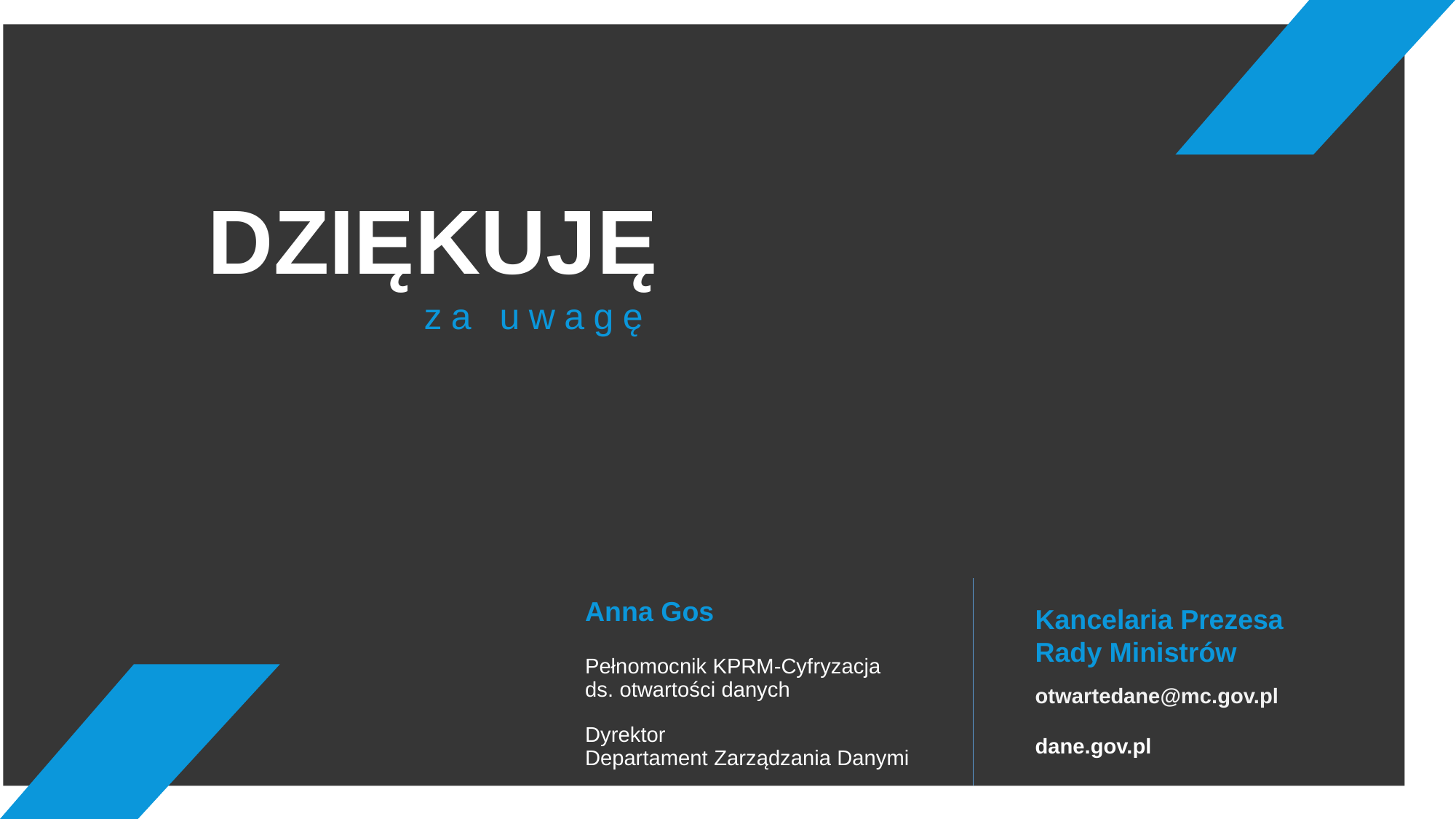

DZIĘKUJĘ
za uwagę

Anna Gos

Pełnomocnik KPRM-Cyfryzacja
ds. otwartości danych

Dyrektor
Departament Zarządzania Danymi
Kancelaria Prezesa Rady Ministrów

otwartedane@mc.gov.pl

dane.gov.pl